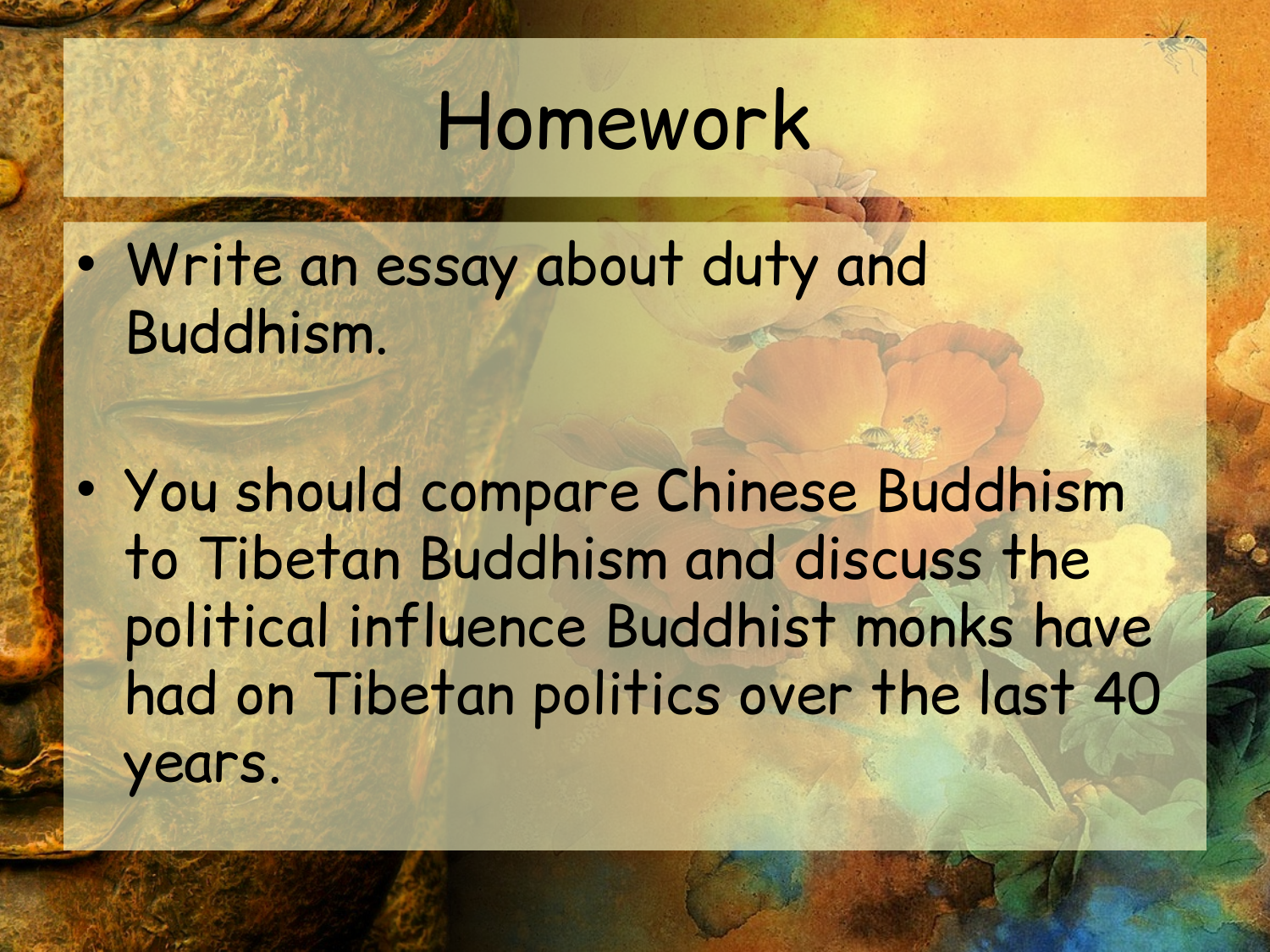

# Homework
Write an essay about duty and Buddhism.

You should compare Chinese Buddhism to Tibetan Buddhism and discuss the political influence Buddhist monks have had on Tibetan politics over the last 40 years.